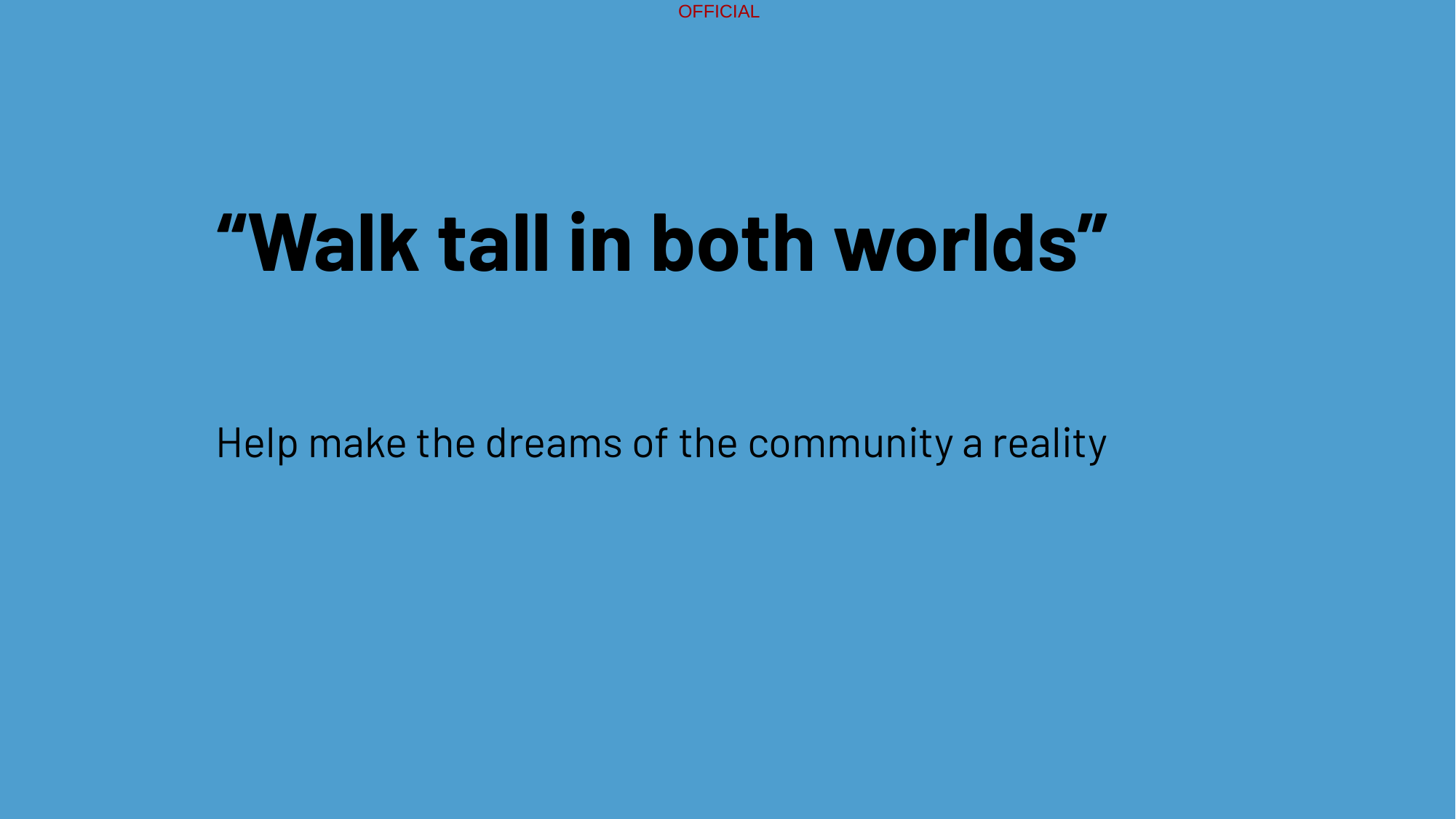

“Walk tall in both worlds”
Help make the dreams of the community a reality